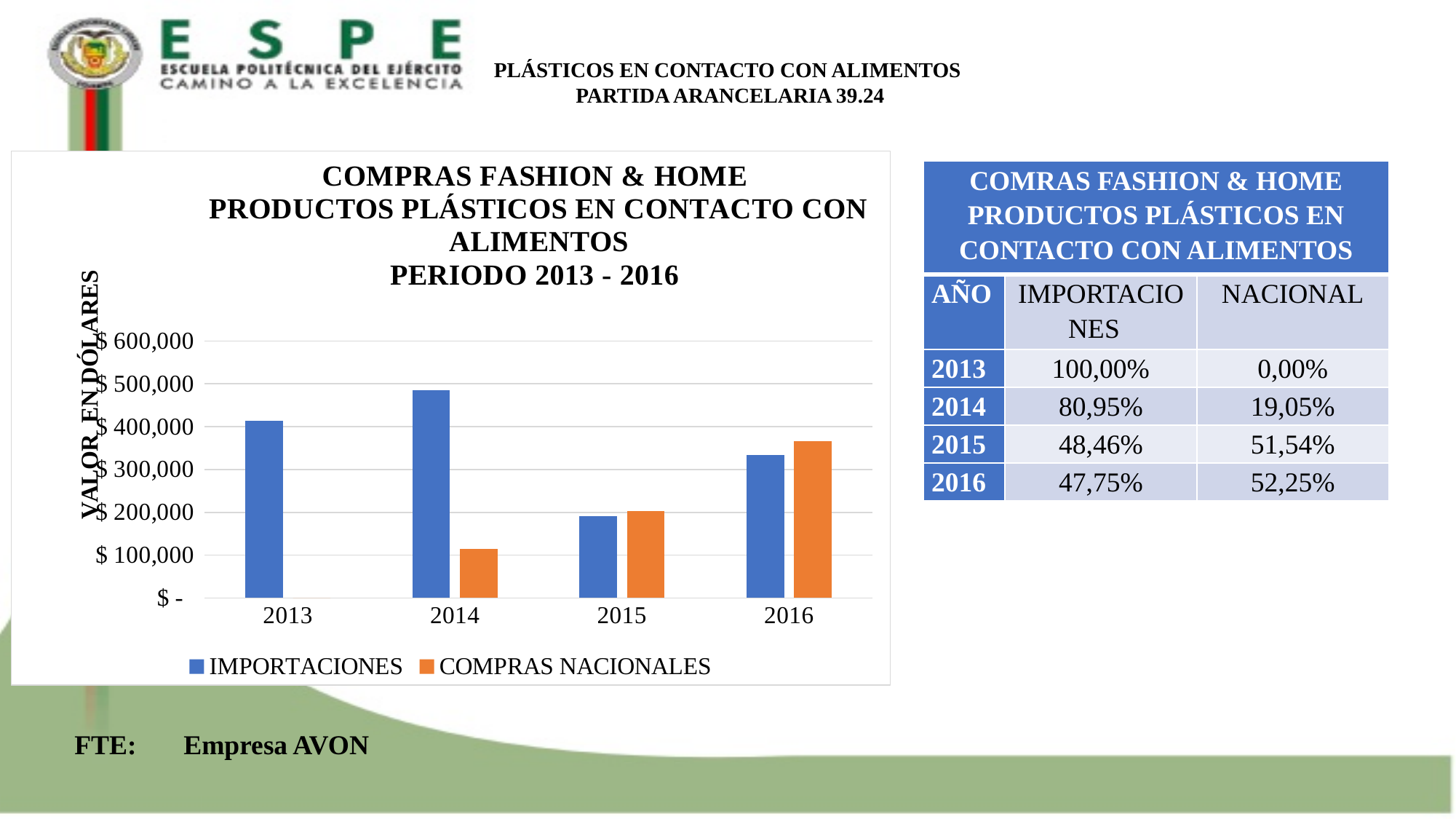

PLÁSTICOS EN CONTACTO CON ALIMENTOS
PARTIDA ARANCELARIA 39.24

### Chart: COMPRAS FASHION & HOME
PRODUCTOS PLÁSTICOS EN CONTACTO CON ALIMENTOS
PERIODO 2013 - 2016

| Category | IMPORTACIONES | COMPRAS NACIONALES |
|---|---|---|
| 2013 | 414404.55999999994 | 0.0 |
| 2014 | 484289.52127999987 | 113959.77 |
| 2015 | 191379.72 | 203506.5 |
| 2016 | 334469.52799999993 | 365984.09 |
| COMRAS FASHION & HOME PRODUCTOS PLÁSTICOS EN CONTACTO CON ALIMENTOS |  |  |
| --- | --- | --- |
| AÑO | IMPORTACIONES | NACIONAL |
| 2013 | 100,00% | 0,00% |
| 2014 | 80,95% | 19,05% |
| 2015 | 48,46% | 51,54% |
| 2016 | 47,75% | 52,25% |
FTE: 	Empresa AVON